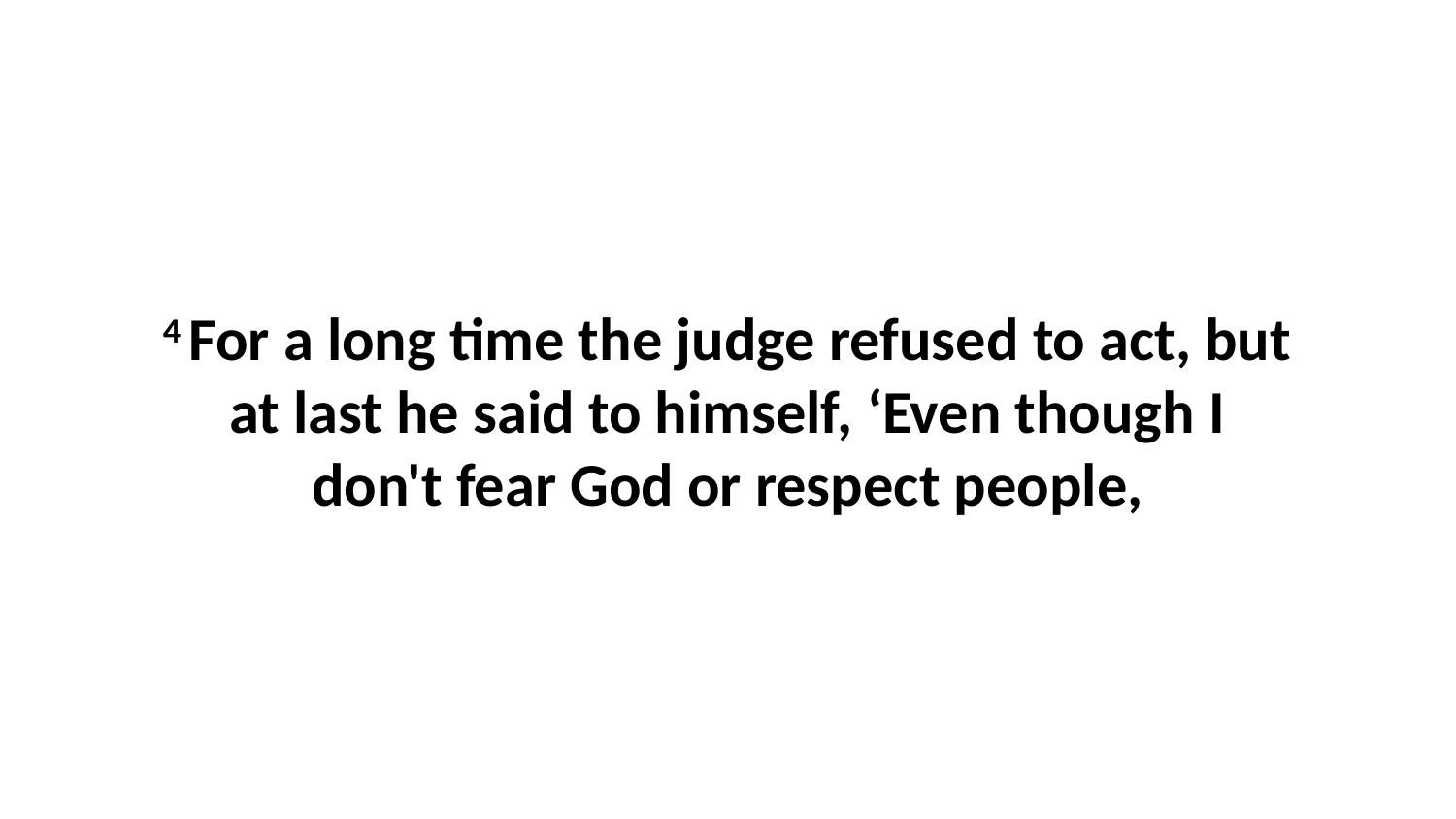

4 For a long time the judge refused to act, but at last he said to himself, ‘Even though I don't fear God or respect people,